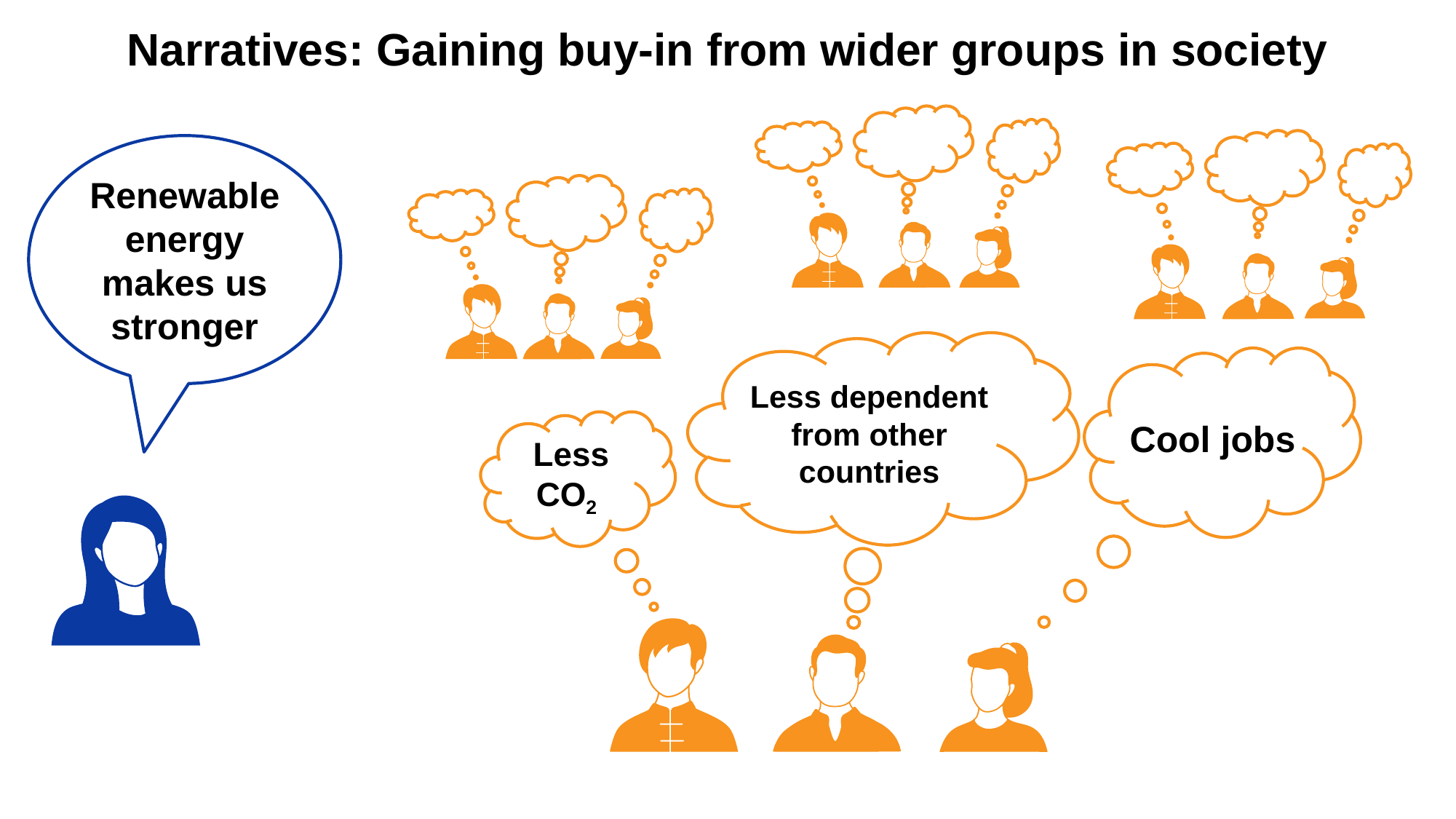

Narratives: Gaining buy-in from wider groups in society

Renewable energy makes us stronger

Less dependent from other countries
Cool jobs
Less CO2